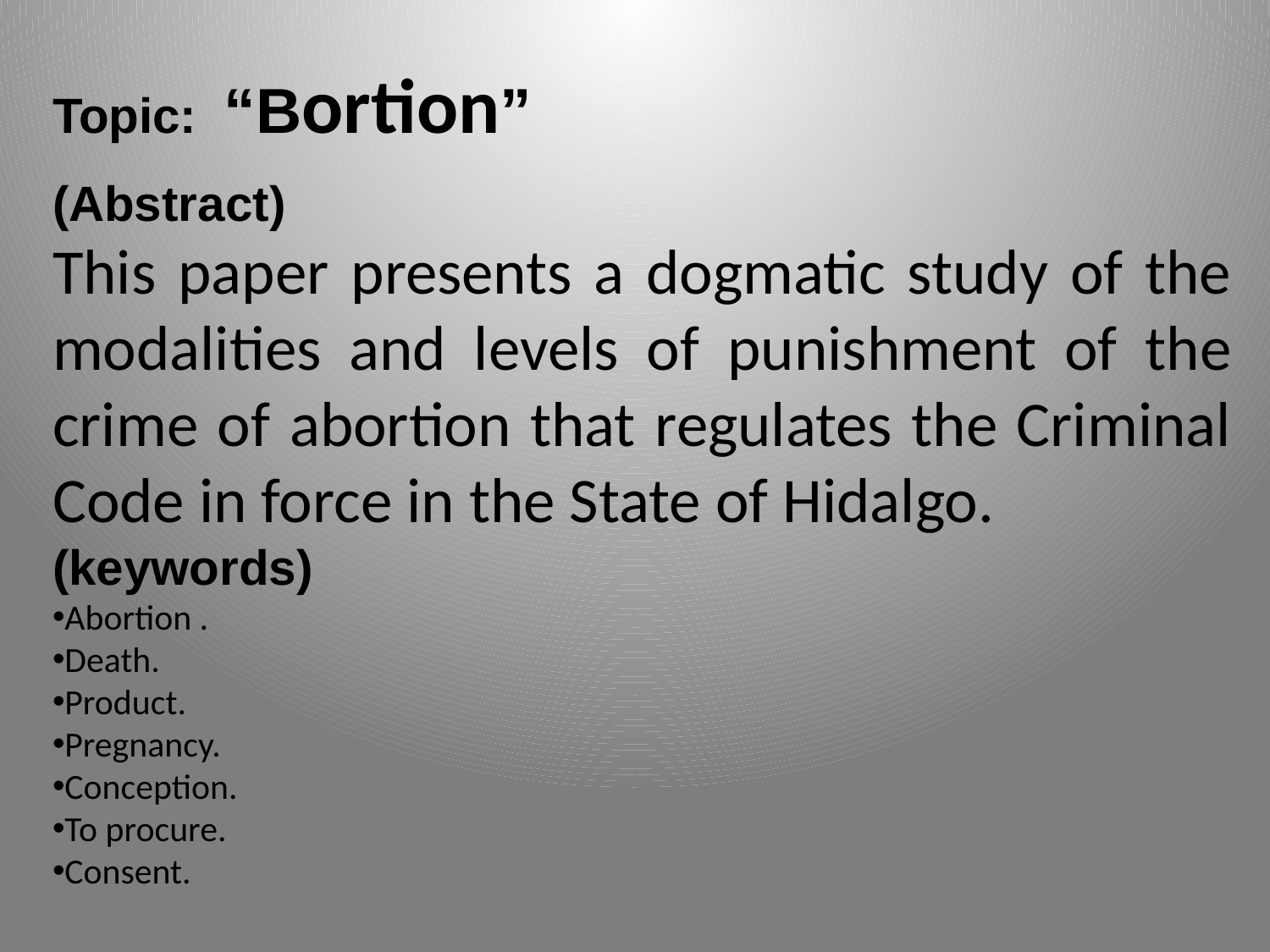

Topic:  “Bortion”

(Abstract)
This paper presents a dogmatic study of the modalities and levels of punishment of the crime of abortion that regulates the Criminal Code in force in the State of Hidalgo.
(keywords)
Abortion .
Death.
Product.
Pregnancy.
Conception.
To procure.
Consent.